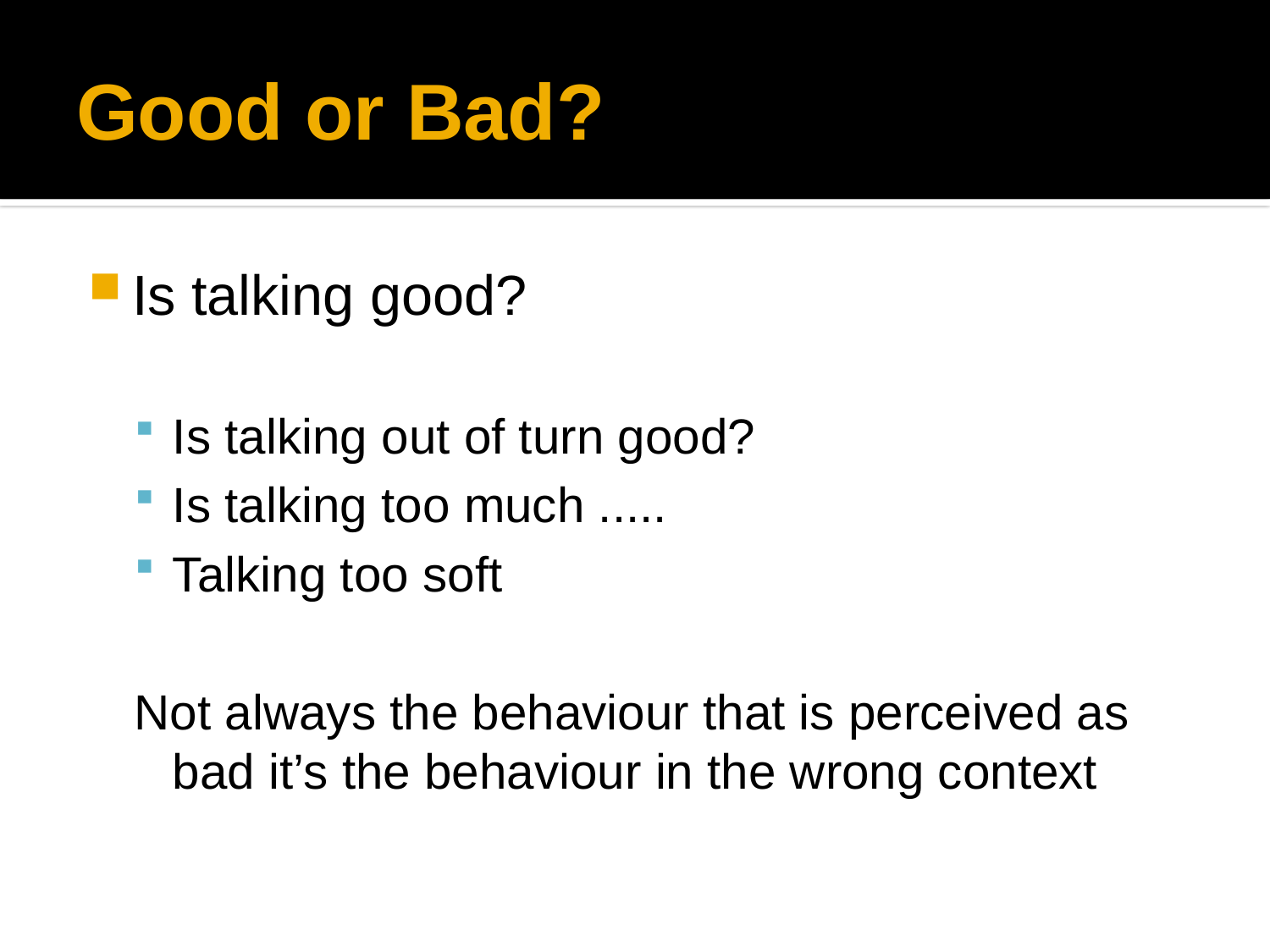

# Good or Bad?
Is talking good?

Is talking out of turn good?
Is talking too much .....
Talking too soft

Not always the behaviour that is perceived as bad it’s the behaviour in the wrong context